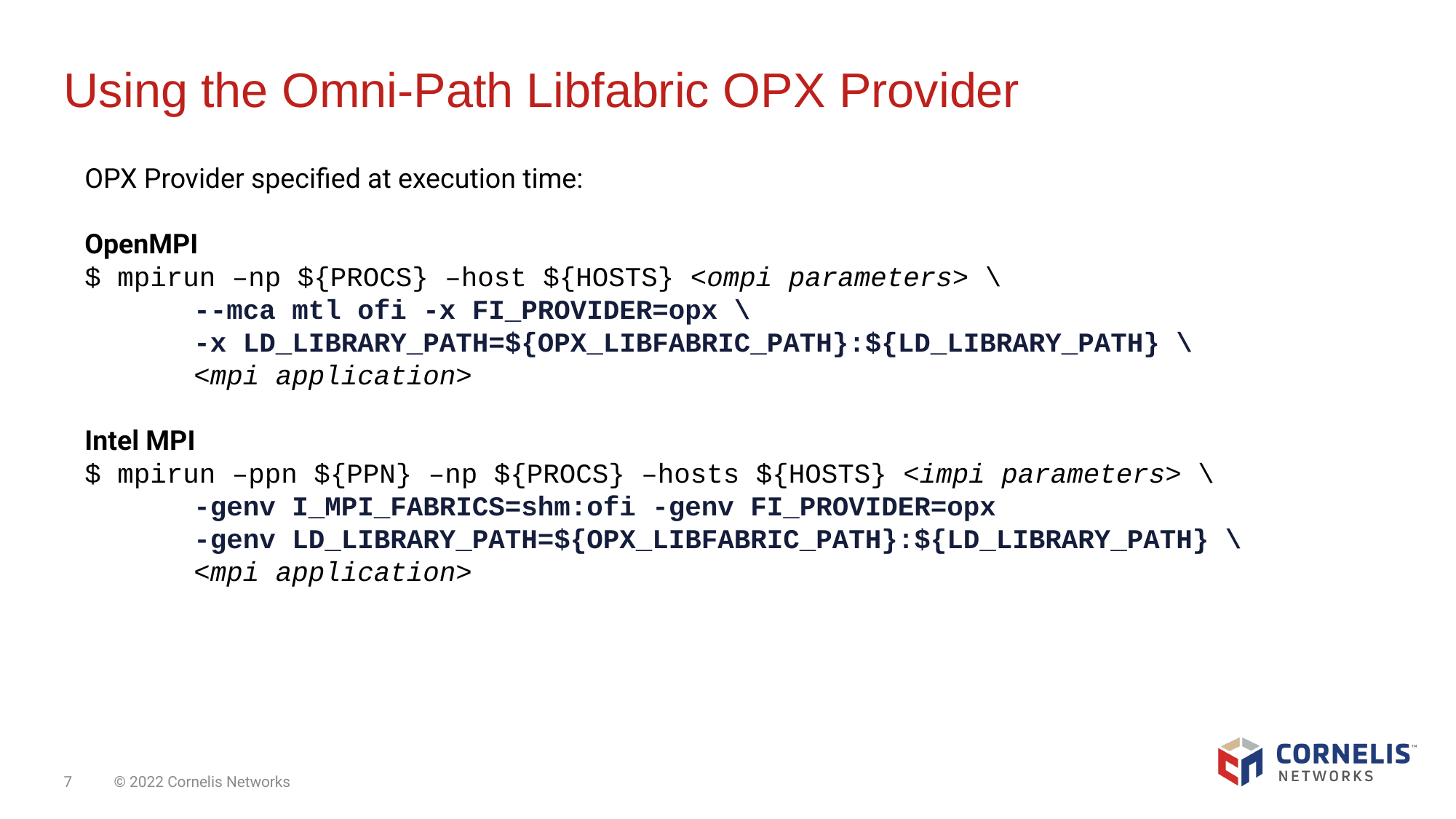

# Using the Omni-Path Libfabric OPX Provider
OPX Provider specified at execution time:

OpenMPI
$ mpirun –np ${PROCS} –host ${HOSTS} <ompi parameters> \
	--mca mtl ofi -x FI_PROVIDER=opx \
	-x LD_LIBRARY_PATH=${OPX_LIBFABRIC_PATH}:${LD_LIBRARY_PATH} \
	<mpi application>

Intel MPI
$ mpirun –ppn ${PPN} –np ${PROCS} –hosts ${HOSTS} <impi parameters> \
	-genv I_MPI_FABRICS=shm:ofi -genv FI_PROVIDER=opx
	-genv LD_LIBRARY_PATH=${OPX_LIBFABRIC_PATH}:${LD_LIBRARY_PATH} \
	<mpi application>

7
© 2022 Cornelis Networks